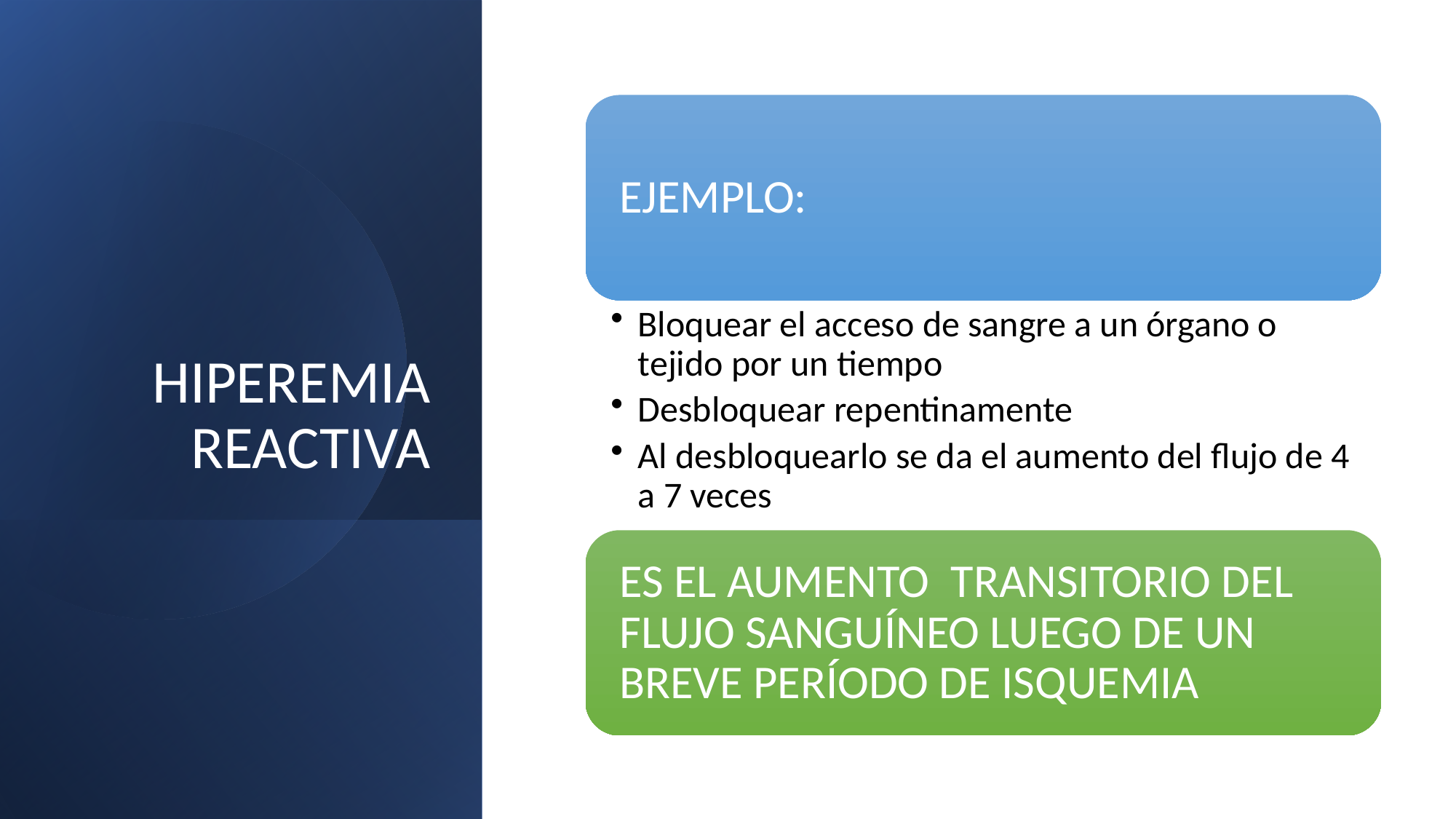

EJEMPLO:
Bloquear el acceso de sangre a un órgano o tejido por un tiempo
Desbloquear repentinamente
Al desbloquearlo se da el aumento del flujo de 4 a 7 veces
ES EL AUMENTO  TRANSITORIO DEL FLUJO SANGUÍNEO LUEGO DE UN BREVE PERÍODO DE ISQUEMIA

# HIPEREMIA REACTIVA